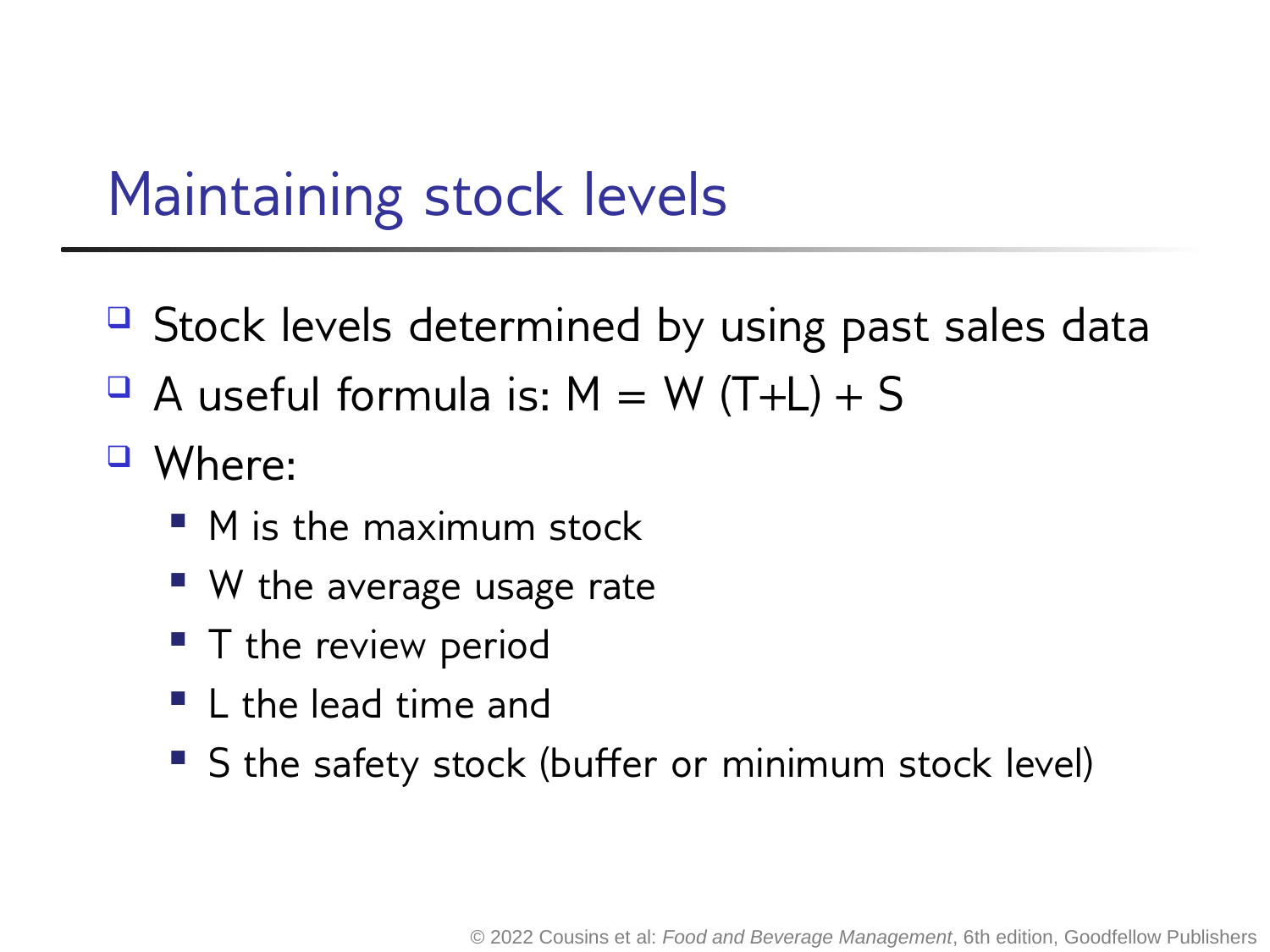

# Maintaining stock levels
Stock levels determined by using past sales data
A useful formula is: M = W (T+L) + S
Where:
M is the maximum stock
W the average usage rate
T the review period
L the lead time and
S the safety stock (buffer or minimum stock level)